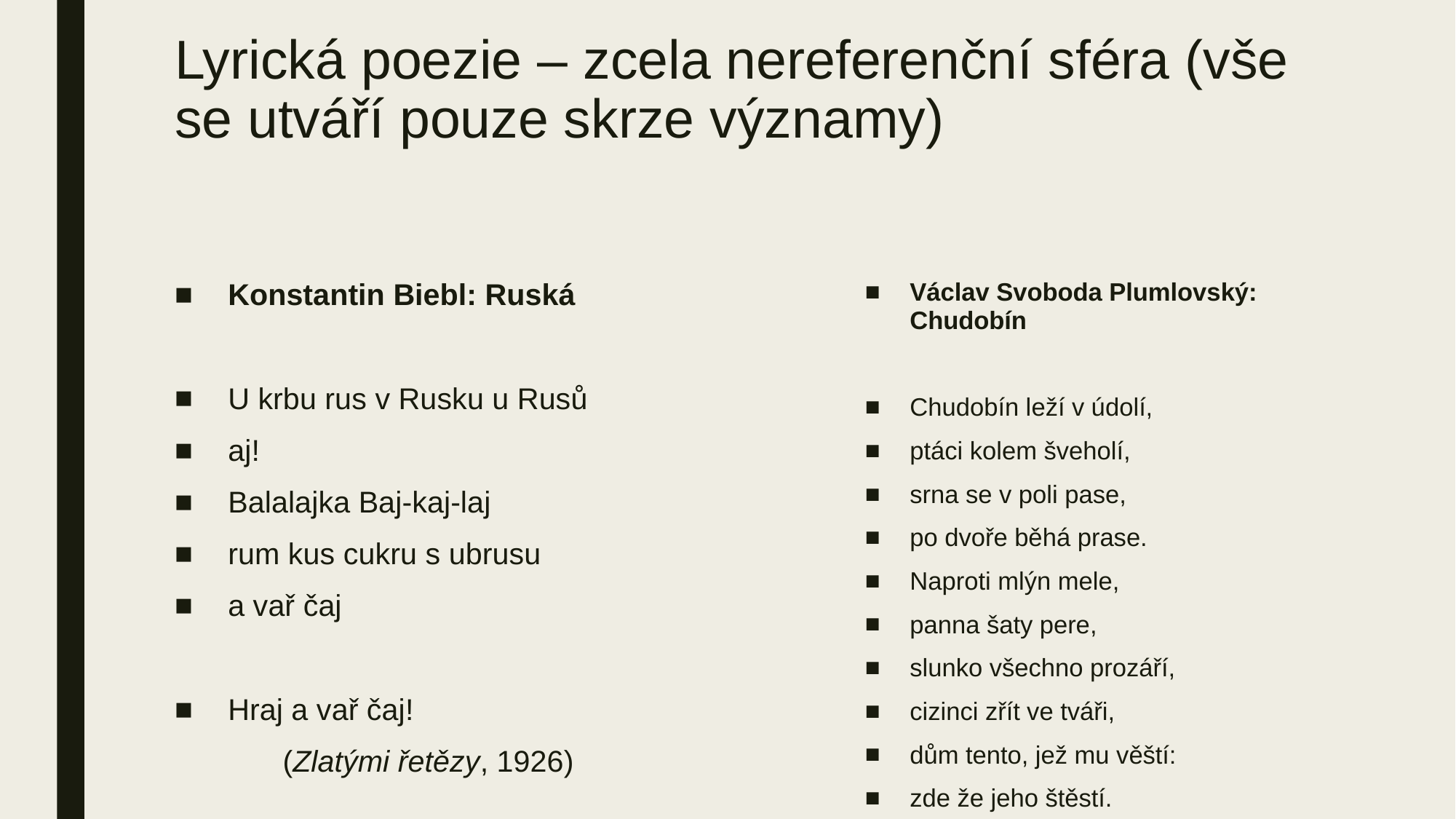

# Lyrická poezie – zcela nereferenční sféra (vše se utváří pouze skrze významy)
Konstantin Biebl: Ruská

U krbu rus v Rusku u Rusů
aj!
Balalajka Baj-kaj-laj
rum kus cukru s ubrusu
a vař čaj

Hraj a vař čaj!
		(Zlatými řetězy, 1926)

Václav Svoboda Plumlovský: Chudobín

Chudobín leží v údolí,
ptáci kolem šveholí,
srna se v poli pase,
po dvoře běhá prase.
Naproti mlýn mele,
panna šaty pere,
slunko všechno prozáří,
cizinci zřít ve tváři,
dům tento, jež mu věští:
zde že jeho štěstí.